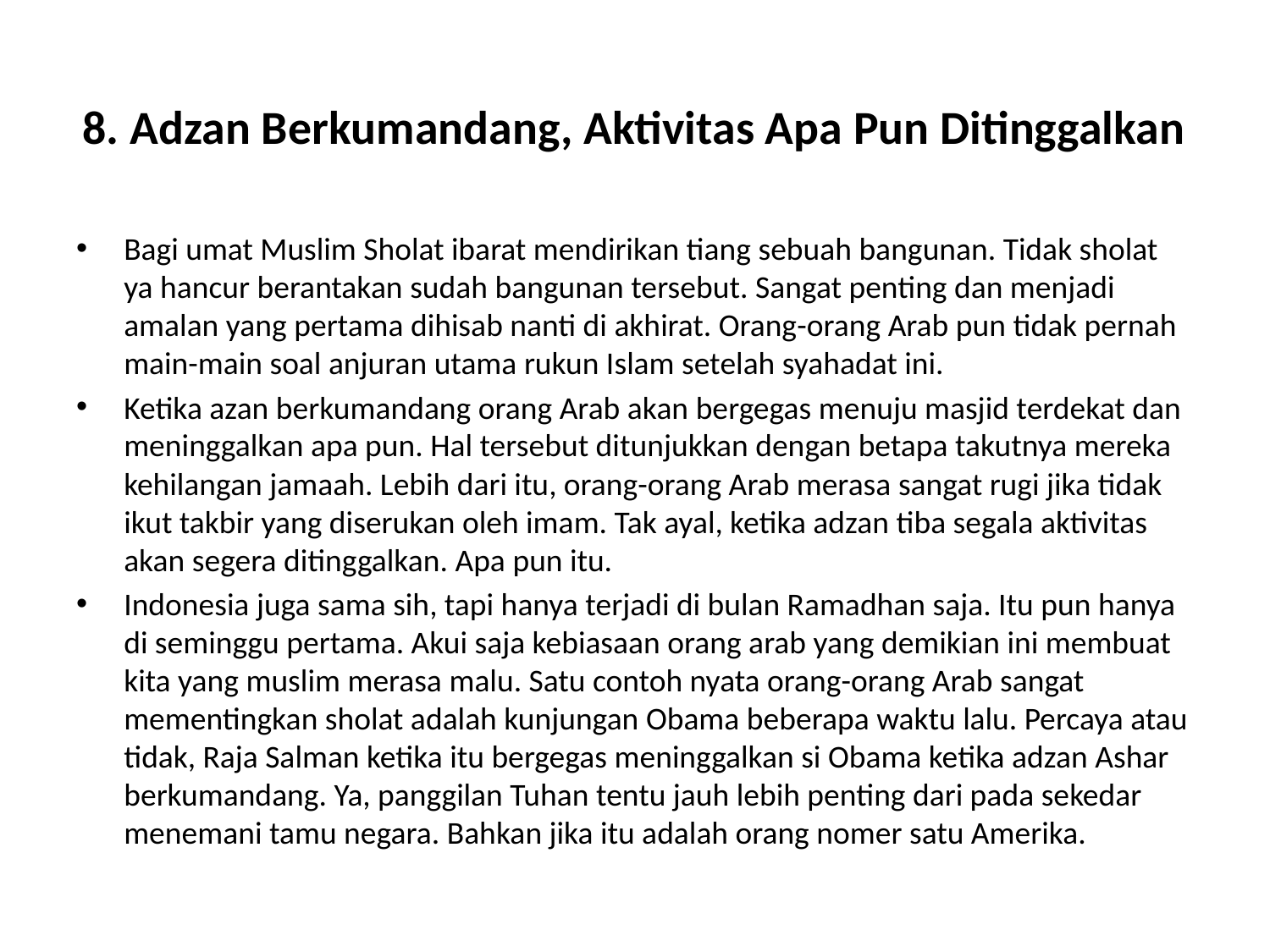

# 8. Adzan Berkumandang, Aktivitas Apa Pun Ditinggalkan
Bagi umat Muslim Sholat ibarat mendirikan tiang sebuah bangunan. Tidak sholat ya hancur berantakan sudah bangunan tersebut. Sangat penting dan menjadi amalan yang pertama dihisab nanti di akhirat. Orang-orang Arab pun tidak pernah main-main soal anjuran utama rukun Islam setelah syahadat ini.
Ketika azan berkumandang orang Arab akan bergegas menuju masjid terdekat dan meninggalkan apa pun. Hal tersebut ditunjukkan dengan betapa takutnya mereka kehilangan jamaah. Lebih dari itu, orang-orang Arab merasa sangat rugi jika tidak ikut takbir yang diserukan oleh imam. Tak ayal, ketika adzan tiba segala aktivitas akan segera ditinggalkan. Apa pun itu.
Indonesia juga sama sih, tapi hanya terjadi di bulan Ramadhan saja. Itu pun hanya di seminggu pertama. Akui saja kebiasaan orang arab yang demikian ini membuat kita yang muslim merasa malu. Satu contoh nyata orang-orang Arab sangat mementingkan sholat adalah kunjungan Obama beberapa waktu lalu. Percaya atau tidak, Raja Salman ketika itu bergegas meninggalkan si Obama ketika adzan Ashar berkumandang. Ya, panggilan Tuhan tentu jauh lebih penting dari pada sekedar menemani tamu negara. Bahkan jika itu adalah orang nomer satu Amerika.